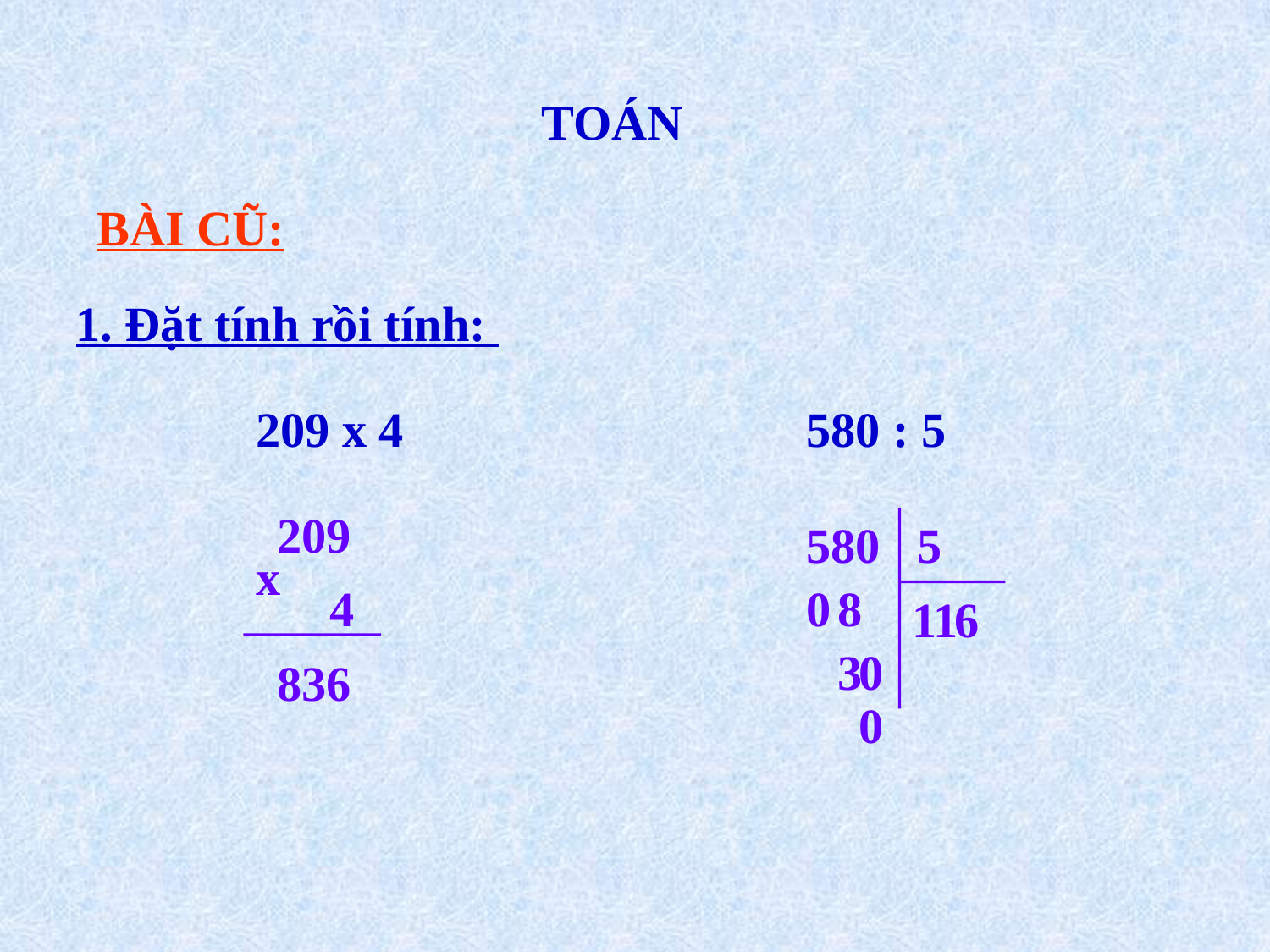

TOÁN
BÀI CŨ:
1. Đặt tính rồi tính:
209 x 4
580 : 5

209
580   5

x
4
0
8
1

1
6

3
0
836
0